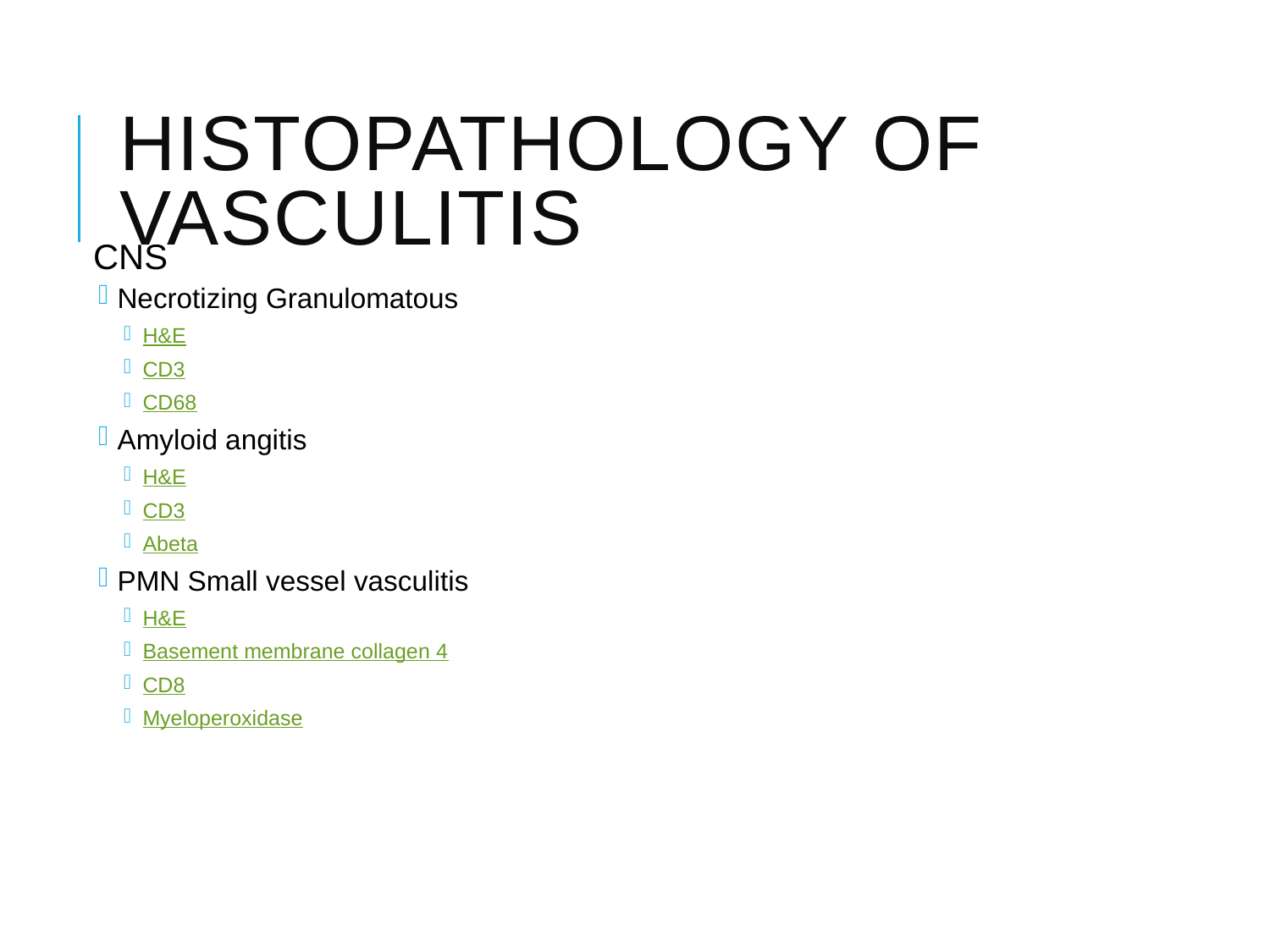

# Histopathology of vasculitis
CNS
Necrotizing Granulomatous
H&E
CD3
CD68
Amyloid angitis
H&E
CD3
Abeta
PMN Small vessel vasculitis
H&E
Basement membrane collagen 4
CD8
Myeloperoxidase